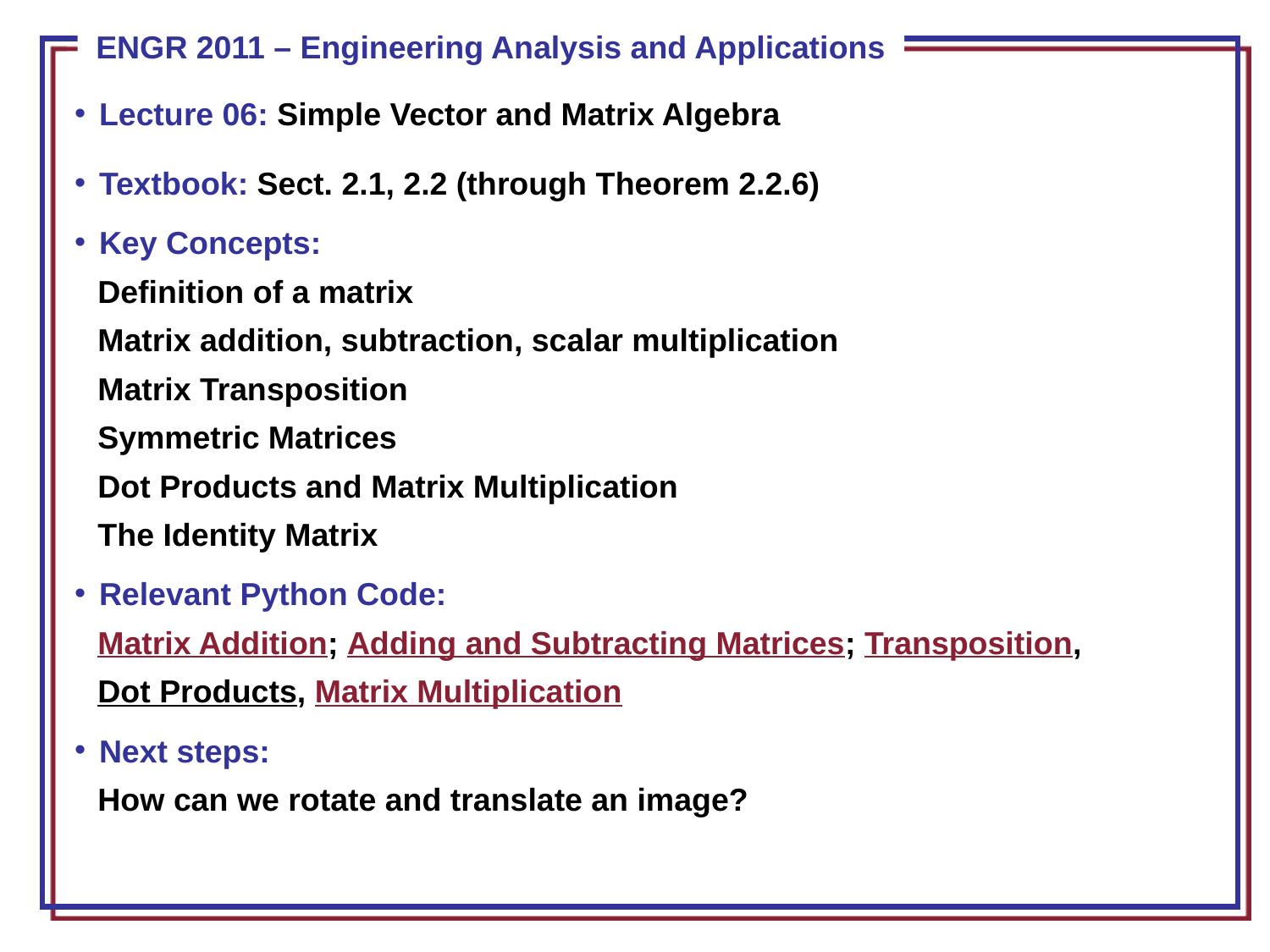

Lecture 06: Simple Vector and Matrix Algebra
Textbook: Sect. 2.1, 2.2 (through Theorem 2.2.6)
Key Concepts:
Definition of a matrix
Matrix addition, subtraction, scalar multiplication
Matrix Transposition
Symmetric Matrices
Dot Products and Matrix Multiplication
The Identity Matrix
Relevant Python Code:
Matrix Addition; Adding and Subtracting Matrices; Transposition,
Dot Products, Matrix Multiplication
Next steps:
How can we rotate and translate an image?